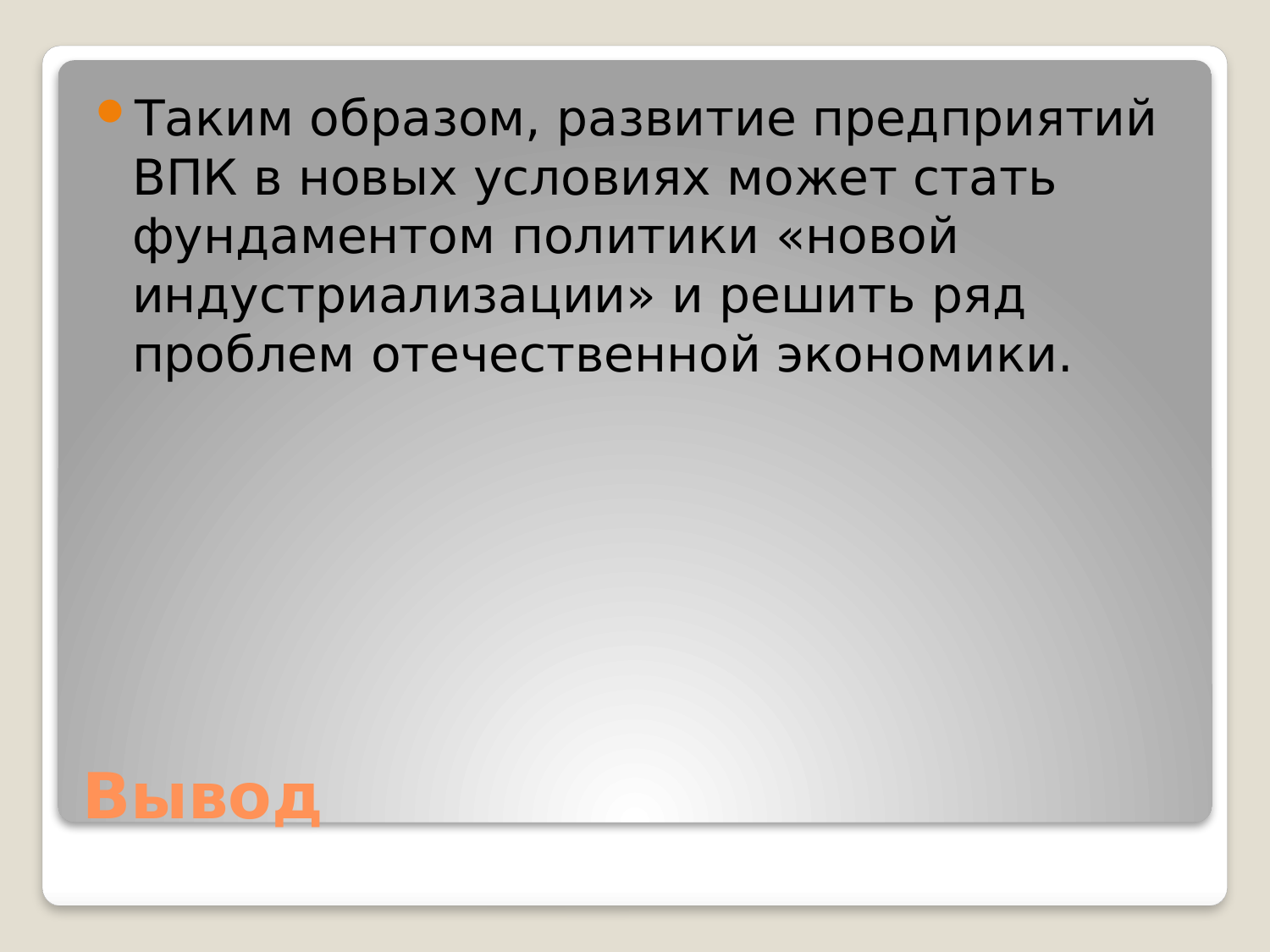

Таким образом, развитие предприятий ВПК в новых условиях может стать фундаментом политики «новой индустриализации» и решить ряд проблем отечественной экономики.
# Вывод